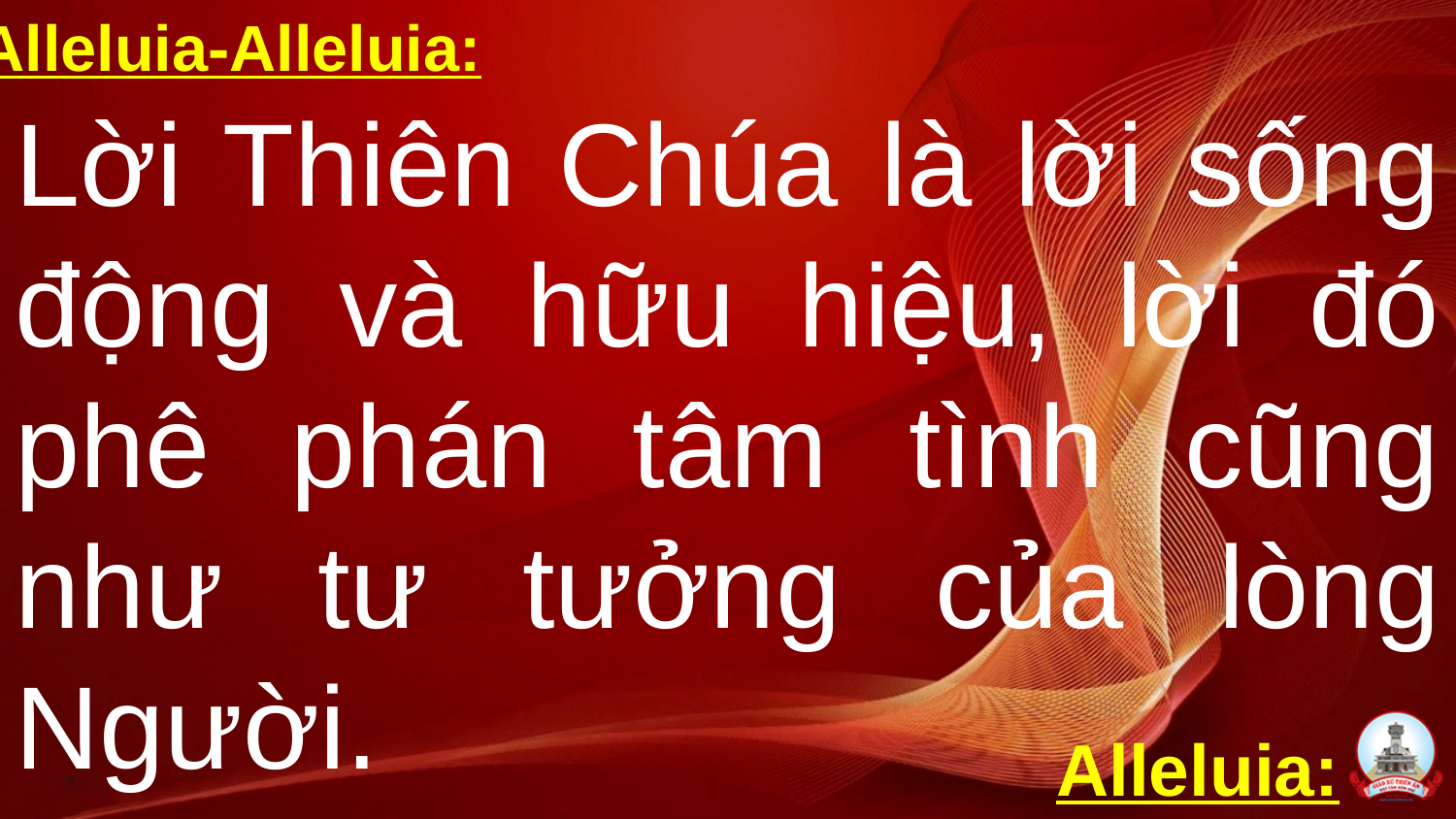

Alleluia-Alleluia:
Lời Thiên Chúa là lời sống động và hữu hiệu, lời đó phê phán tâm tình cũng như tư tưởng của lòng Người.
Alleluia: